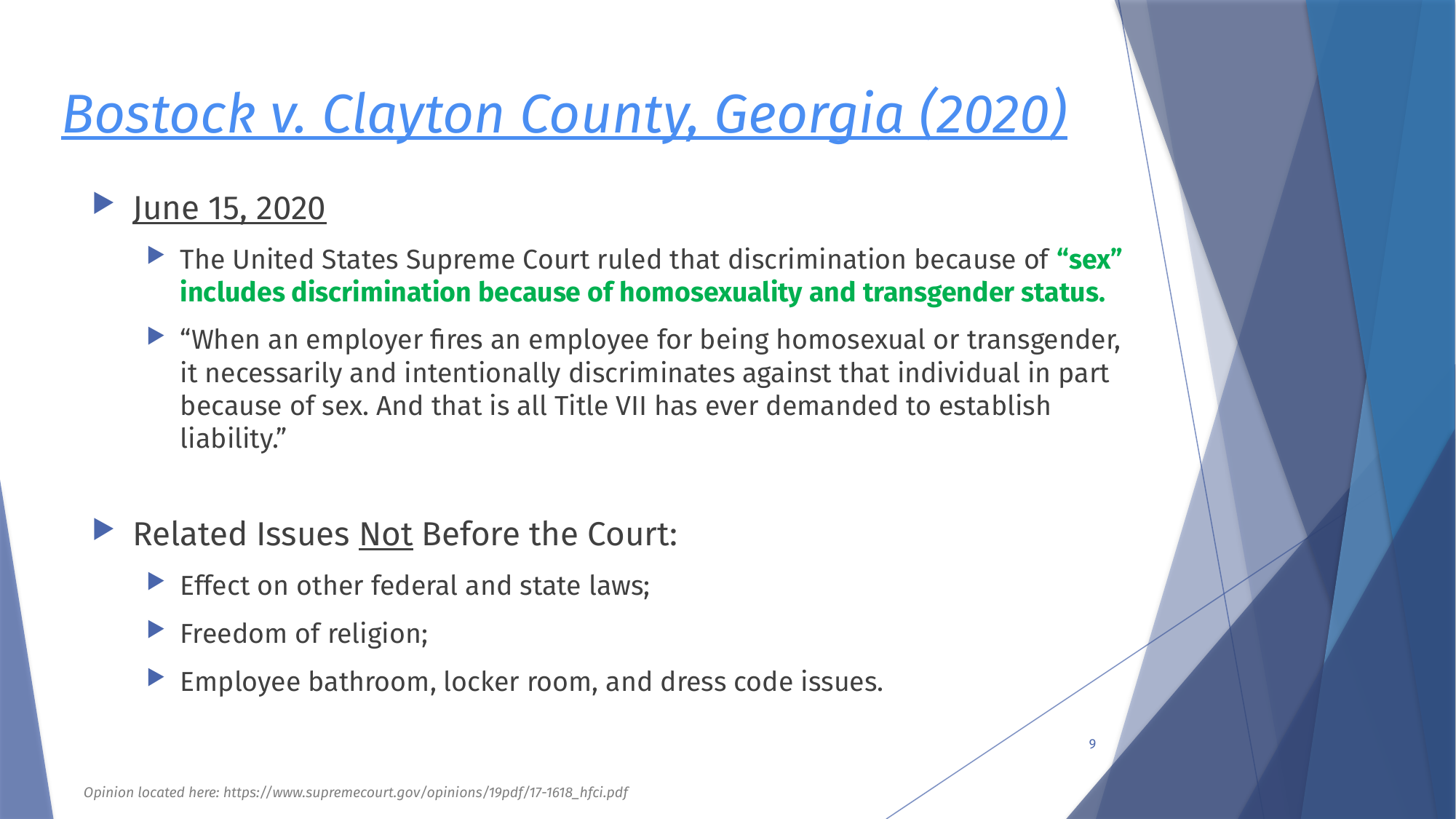

# Bostock v. Clayton County, Georgia (2020)
June 15, 2020
The United States Supreme Court ruled that discrimination because of “sex” includes discrimination because of homosexuality and transgender status.
“When an employer fires an employee for being homosexual or transgender, it necessarily and intentionally discriminates against that individual in part because of sex. And that is all Title VII has ever demanded to establish liability.”

Related Issues Not Before the Court:
Effect on other federal and state laws;
Freedom of religion;
Employee bathroom, locker room, and dress code issues.
9
Opinion located here: https://www.supremecourt.gov/opinions/19pdf/17-1618_hfci.pdf